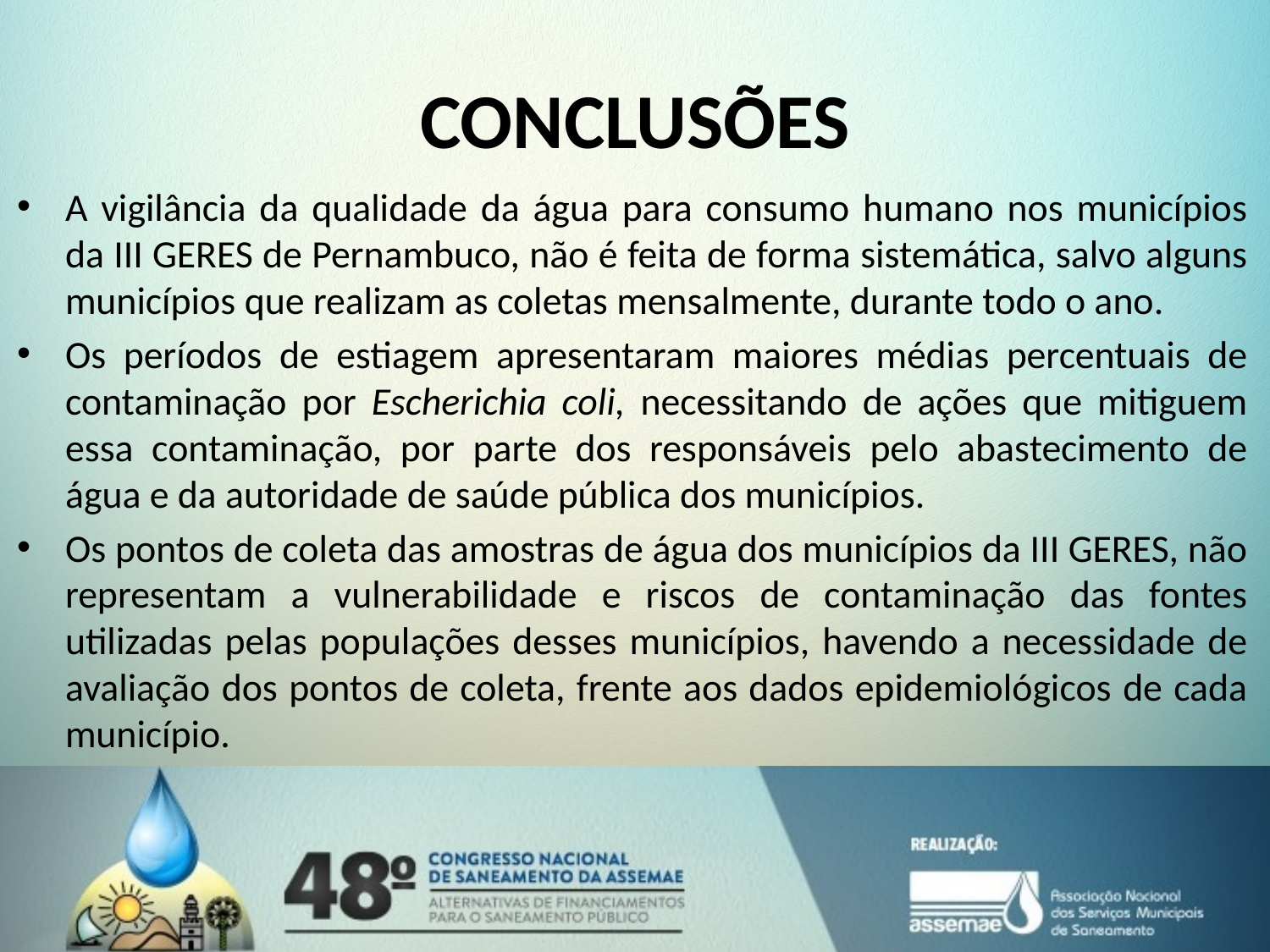

# CONCLUSÕES
A vigilância da qualidade da água para consumo humano nos municípios da III GERES de Pernambuco, não é feita de forma sistemática, salvo alguns municípios que realizam as coletas mensalmente, durante todo o ano.
Os períodos de estiagem apresentaram maiores médias percentuais de contaminação por Escherichia coli, necessitando de ações que mitiguem essa contaminação, por parte dos responsáveis pelo abastecimento de água e da autoridade de saúde pública dos municípios.
Os pontos de coleta das amostras de água dos municípios da III GERES, não representam a vulnerabilidade e riscos de contaminação das fontes utilizadas pelas populações desses municípios, havendo a necessidade de avaliação dos pontos de coleta, frente aos dados epidemiológicos de cada município.